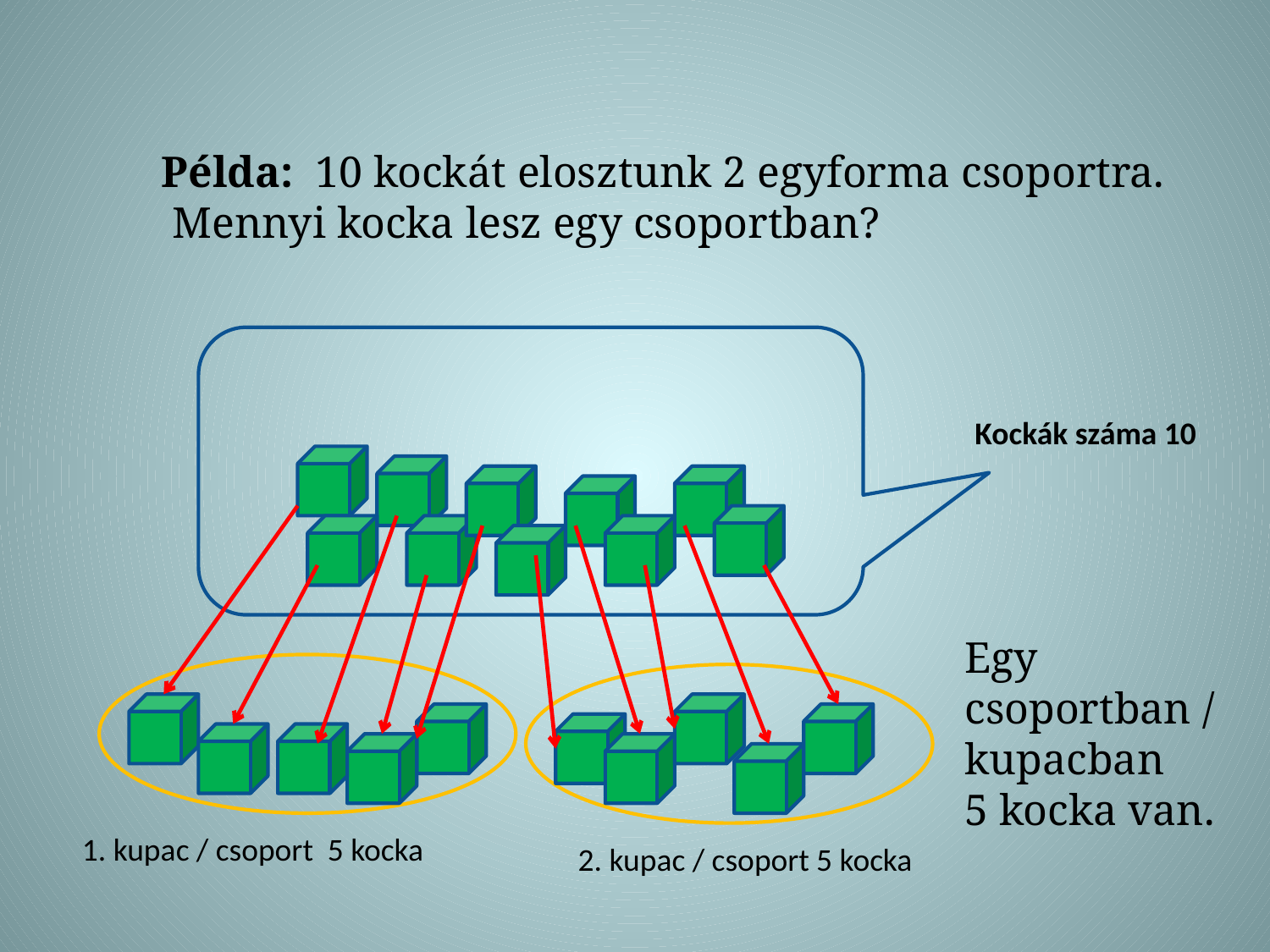

Példa:  10 kockát elosztunk 2 egyforma csoportra.  Mennyi kocka lesz egy csoportban?

Kockák száma 10

Egy csoportban / kupacban
5 kocka van.

1. kupac / csoport  5 kocka
2. kupac / csoport 5 kocka